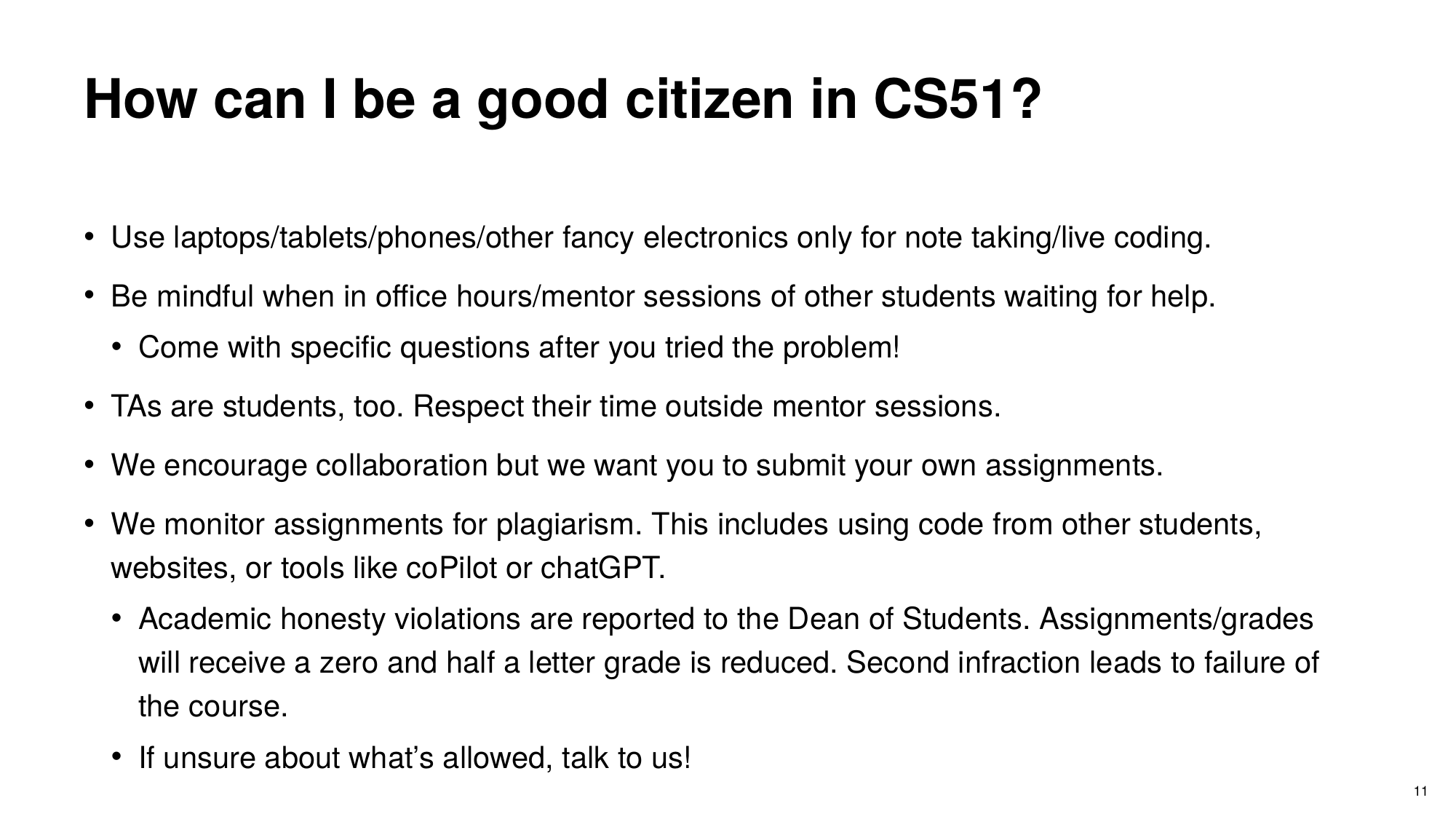

# How can I be a good citizen in CS51?

Use laptops/tablets/phones/other fancy electronics only for note taking/live coding.
Be mindful when in office hours/mentor sessions of other students waiting for help.
Come with specific questions after you tried the problem!
TAs are students, too. Respect their time outside mentor sessions.
We encourage collaboration but we want you to submit your own assignments.
We monitor assignments for plagiarism. This includes using code from other students, websites, or tools like coPilot or chatGPT.
Academic honesty violations are reported to the Dean of Students. Assignments/grades will receive a zero and half a letter grade is reduced. Second infraction leads to failure of the course.
If unsure about what’s allowed, talk to us!
11